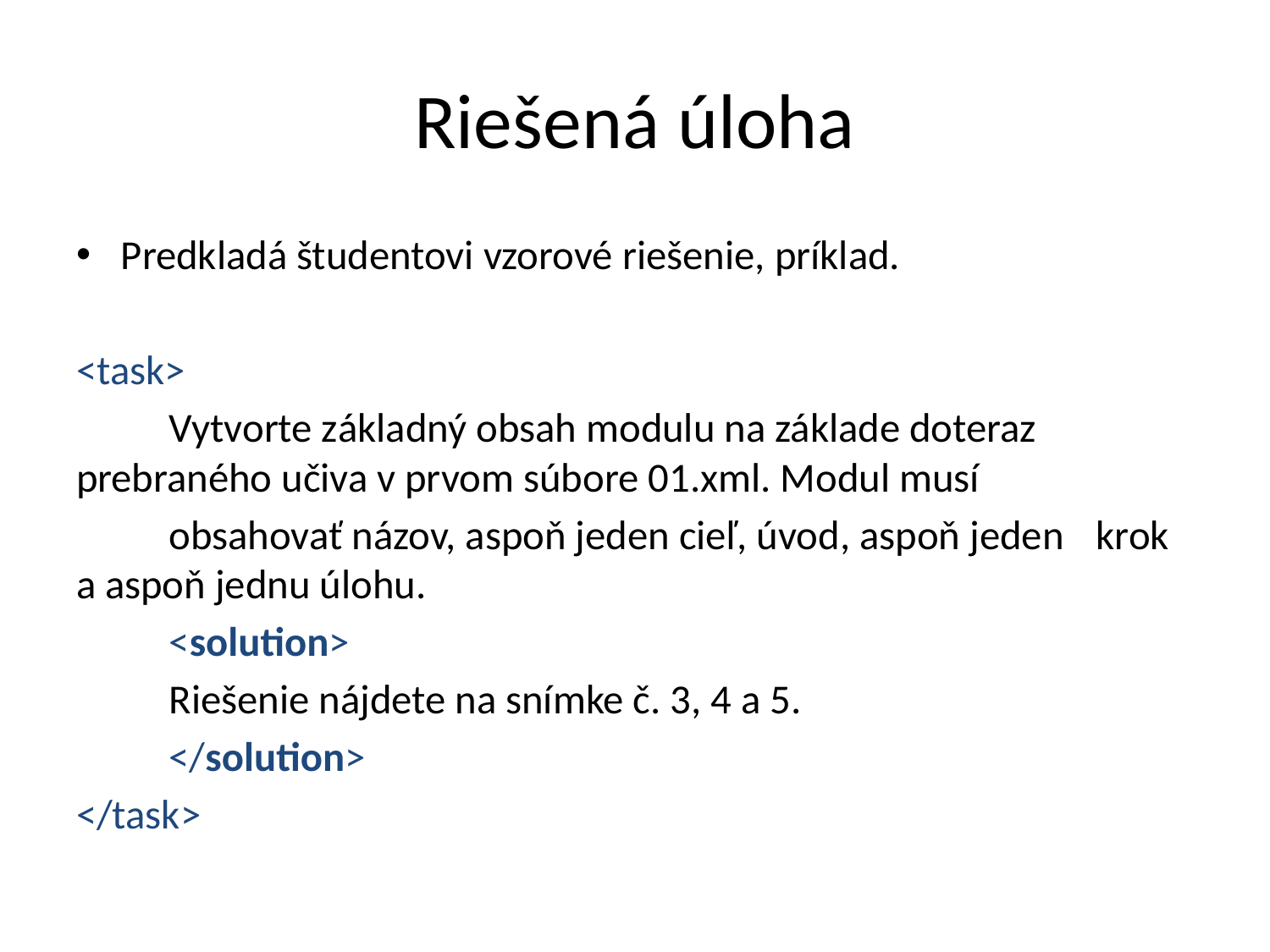

# Riešená úloha
Predkladá študentovi vzorové riešenie, príklad.

<task>
	Vytvorte základný obsah modulu na základe doteraz 	prebraného učiva v prvom súbore 01.xml. Modul musí
	obsahovať názov, aspoň jeden cieľ, úvod, aspoň jeden	krok a aspoň jednu úlohu.
	<solution>
		Riešenie nájdete na snímke č. 3, 4 a 5.
	</solution>
</task>